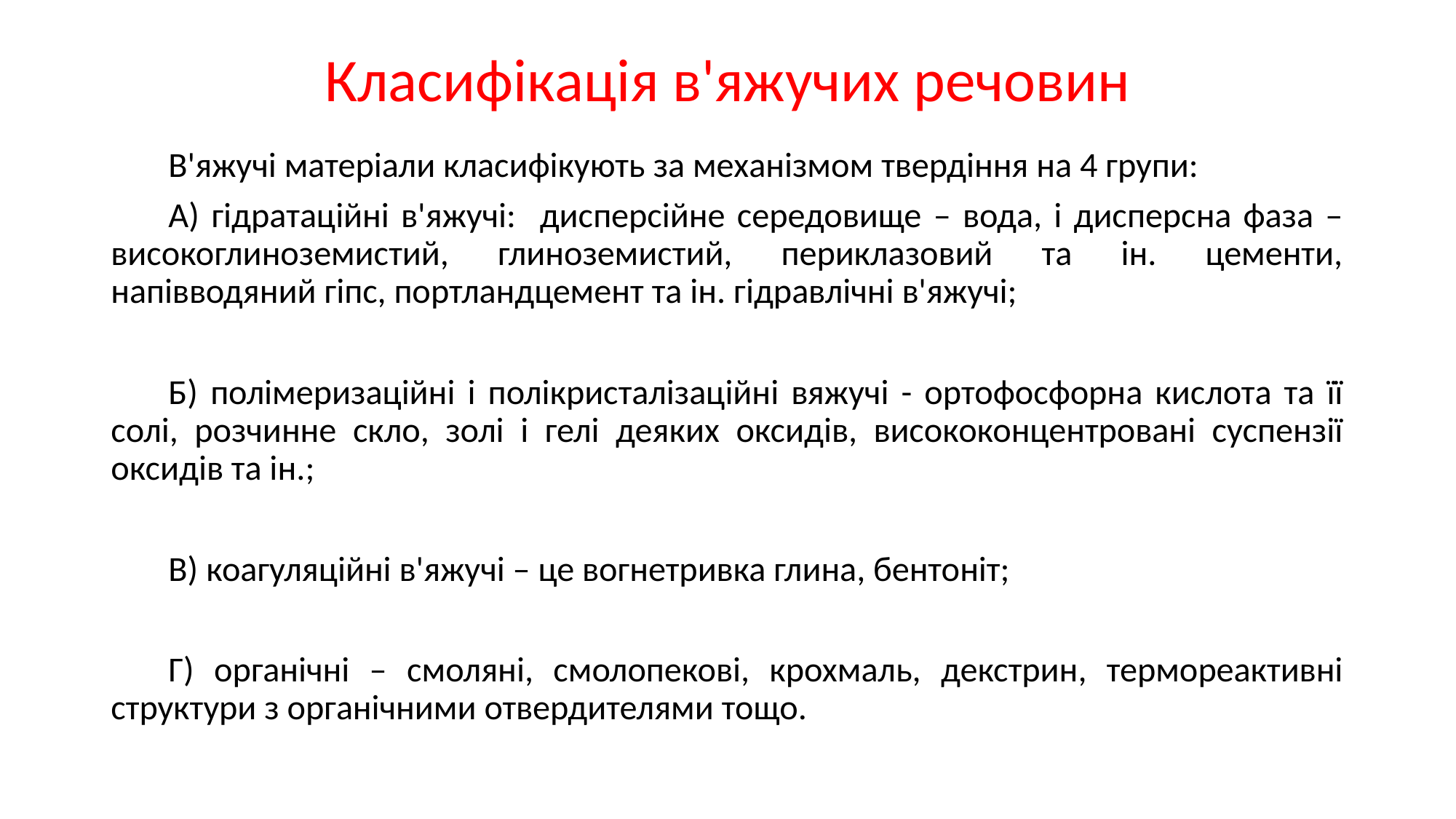

# Класифікація в'яжучих речовин
В'яжучі матеріали класифікують за механізмом твердіння на 4 групи:
А) гідратаційні в'яжучі:  дисперсійне середовище – вода, і дисперсна фаза – високоглиноземистий, глиноземистий, периклазовий та ін. цементи, напівводяний гіпс, портландцемент та ін. гідравлічні в'яжучі;

Б) полімеризаційні і полікристалізаційні вяжучі - ортофосфорна кислота та її солі, розчинне скло, золі і гелі деяких оксидів, висококонцентровані суспензії оксидів та ін.;

В) коагуляційні в'яжучі – це вогнетривка глина, бентоніт;

Г) органічні – смоляні, смолопекові, крохмаль, декстрин, термореактивні структури з органічними отвердителями тощо.